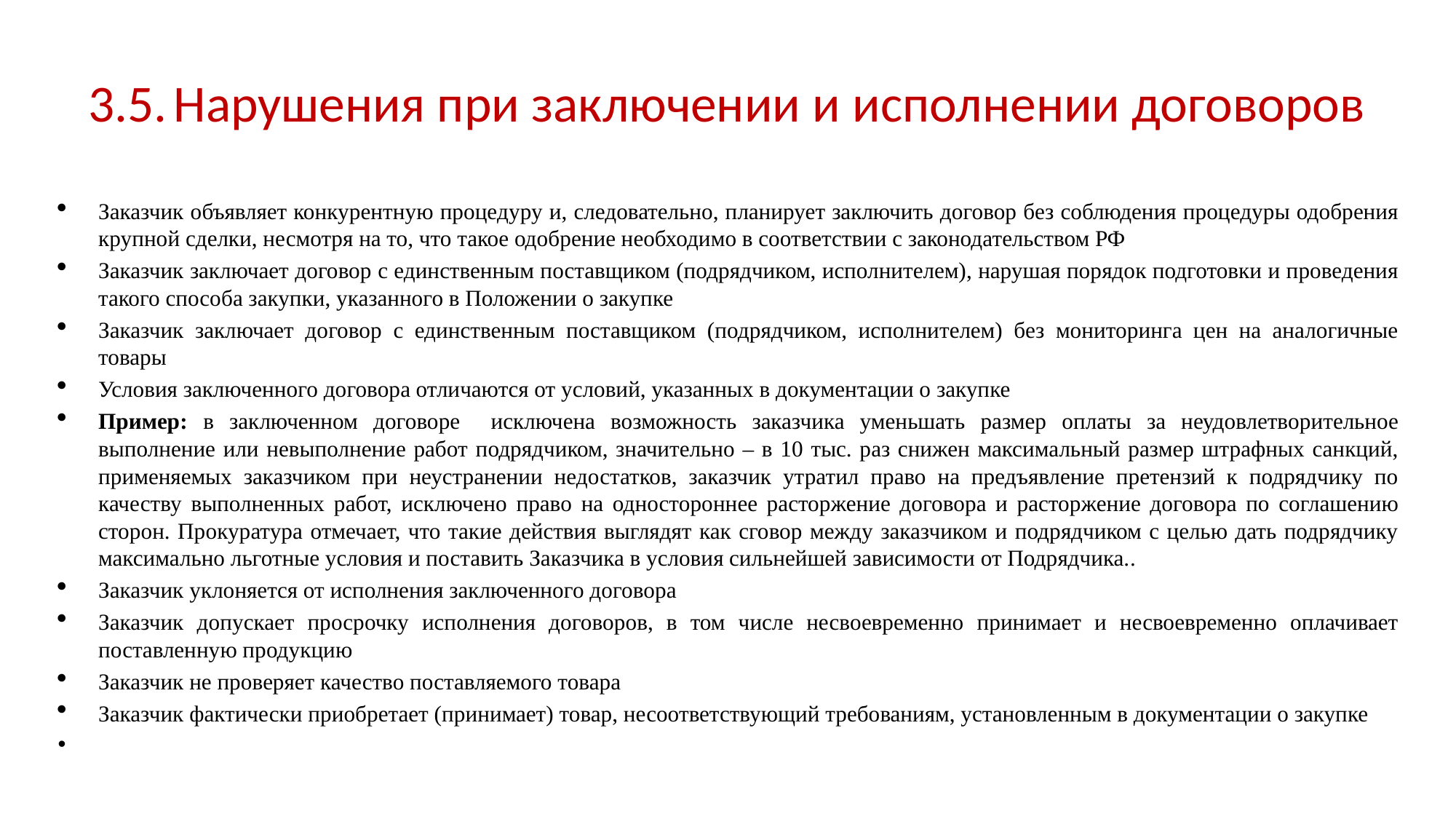

# 3.5.	Нарушения при заключении и исполнении договоров
Заказчик объявляет конкурентную процедуру и, следовательно, планирует заключить договор без соблюдения процедуры одобрения крупной сделки, несмотря на то, что такое одобрение необходимо в соответствии с законодательством РФ
Заказчик заключает договор с единственным поставщиком (подрядчиком, исполнителем), нарушая порядок подготовки и проведения такого способа закупки, указанного в Положении о закупке
Заказчик заключает договор с единственным поставщиком (подрядчиком, исполнителем) без мониторинга цен на аналогичные товары
Условия заключенного договора отличаются от условий, указанных в документации о закупке
Пример: в заключенном договоре  исключена возможность заказчика уменьшать размер оплаты за неудовлетворительное выполнение или невыполнение работ подрядчиком, значительно – в 10 тыс. раз снижен максимальный размер штрафных санкций, применяемых заказчиком при неустранении недостатков, заказчик утратил право на предъявление претензий к подрядчику по качеству выполненных работ, исключено право на одностороннее расторжение договора и расторжение договора по соглашению сторон. Прокуратура отмечает, что такие действия выглядят как сговор между заказчиком и подрядчиком с целью дать подрядчику максимально льготные условия и поставить Заказчика в условия сильнейшей зависимости от Подрядчика..
Заказчик уклоняется от исполнения заключенного договора
Заказчик допускает просрочку исполнения договоров, в том числе несвоевременно принимает и несвоевременно оплачивает поставленную продукцию
Заказчик не проверяет качество поставляемого товара
Заказчик фактически приобретает (принимает) товар, несоответствующий требованиям, установленным в документации о закупке